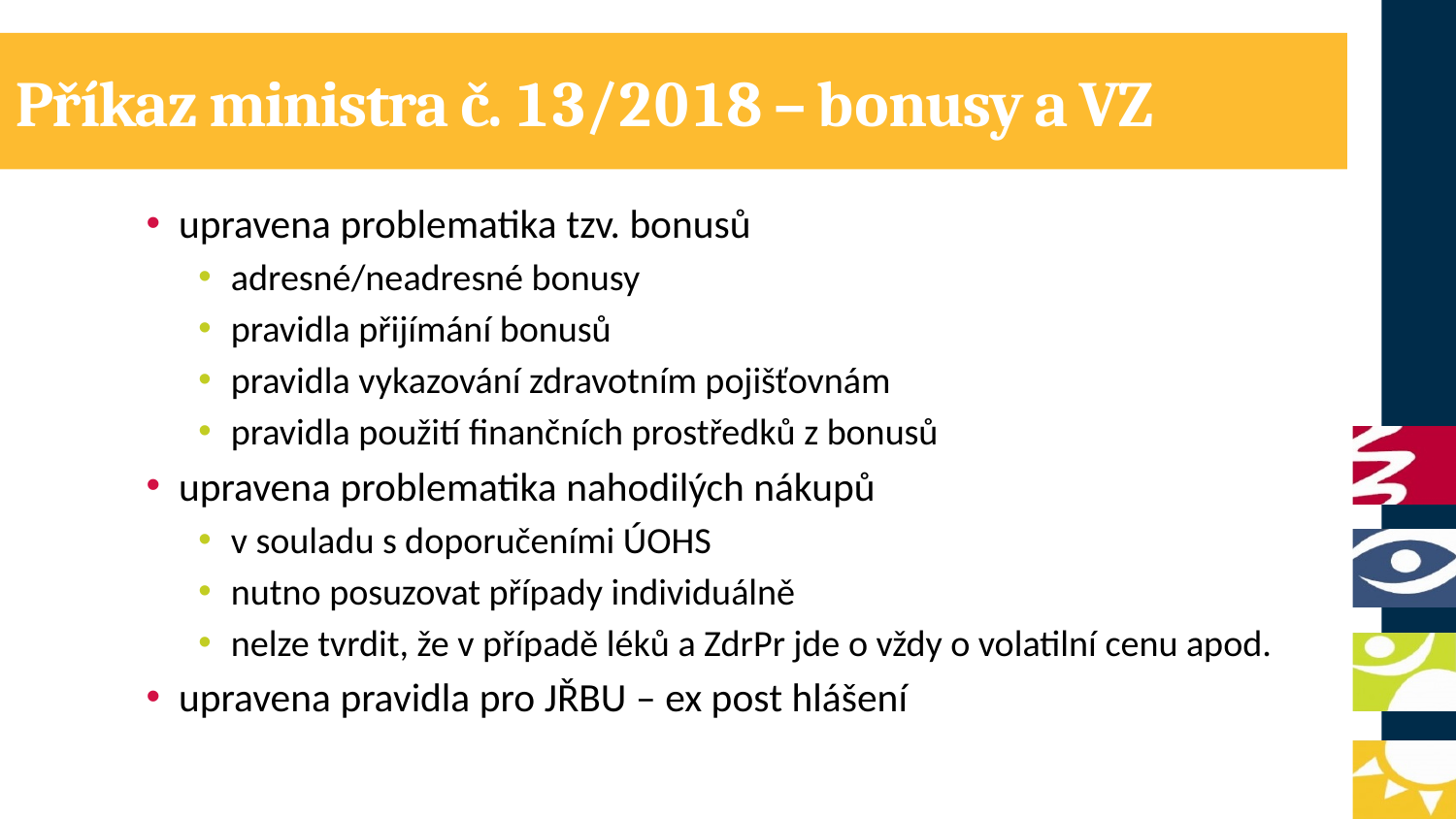

# Příkaz ministra č. 13/2018 – bonusy a VZ
upravena problematika tzv. bonusů
adresné/neadresné bonusy
pravidla přijímání bonusů
pravidla vykazování zdravotním pojišťovnám
pravidla použití finančních prostředků z bonusů
upravena problematika nahodilých nákupů
v souladu s doporučeními ÚOHS
nutno posuzovat případy individuálně
nelze tvrdit, že v případě léků a ZdrPr jde o vždy o volatilní cenu apod.
upravena pravidla pro JŘBU – ex post hlášení